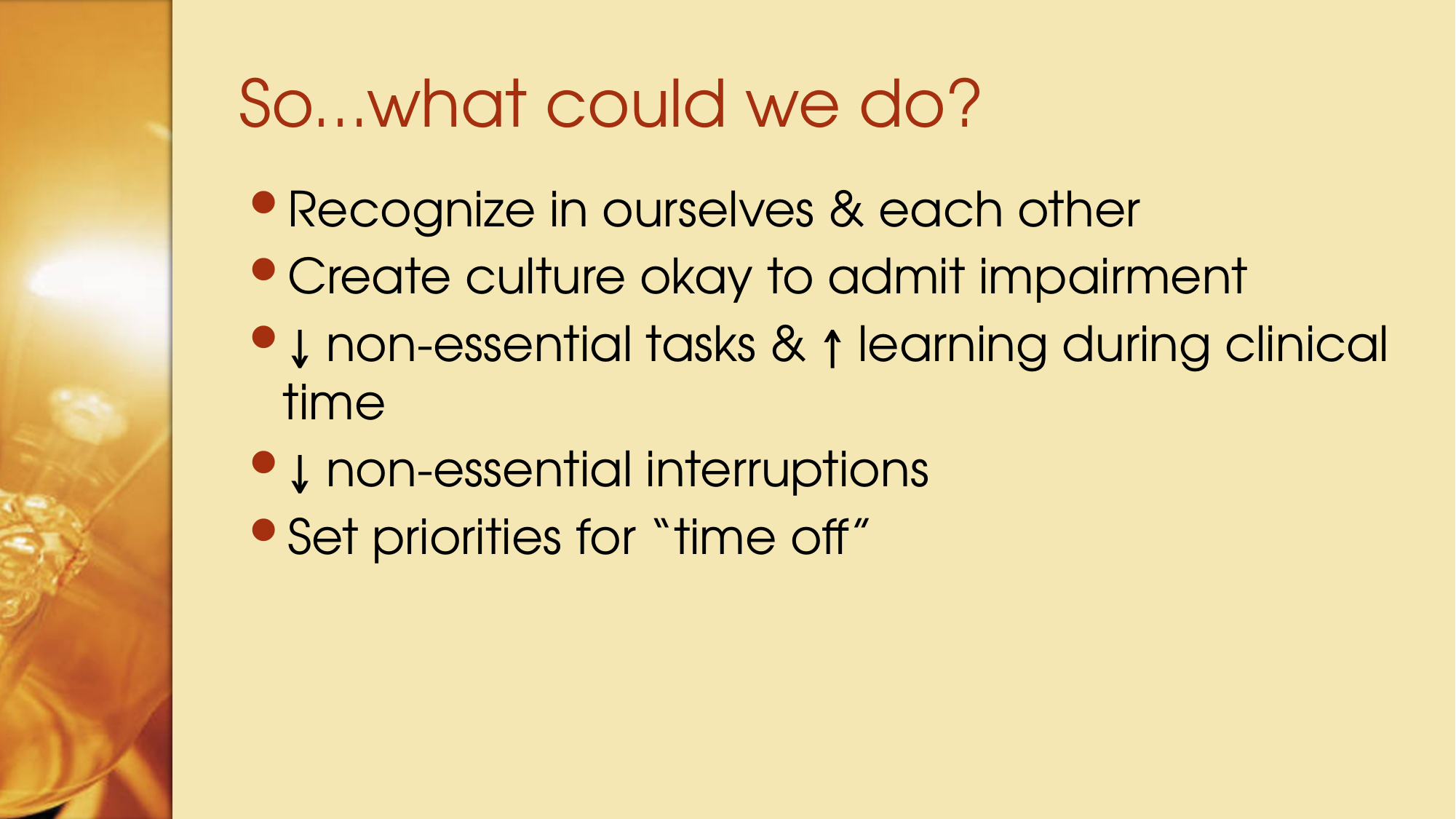

# So…what could we do?
Recognize in ourselves & each other
Create culture okay to admit impairment
↓ non-essential tasks & ↑ learning during clinical time
↓ non-essential interruptions
Set priorities for “time off”